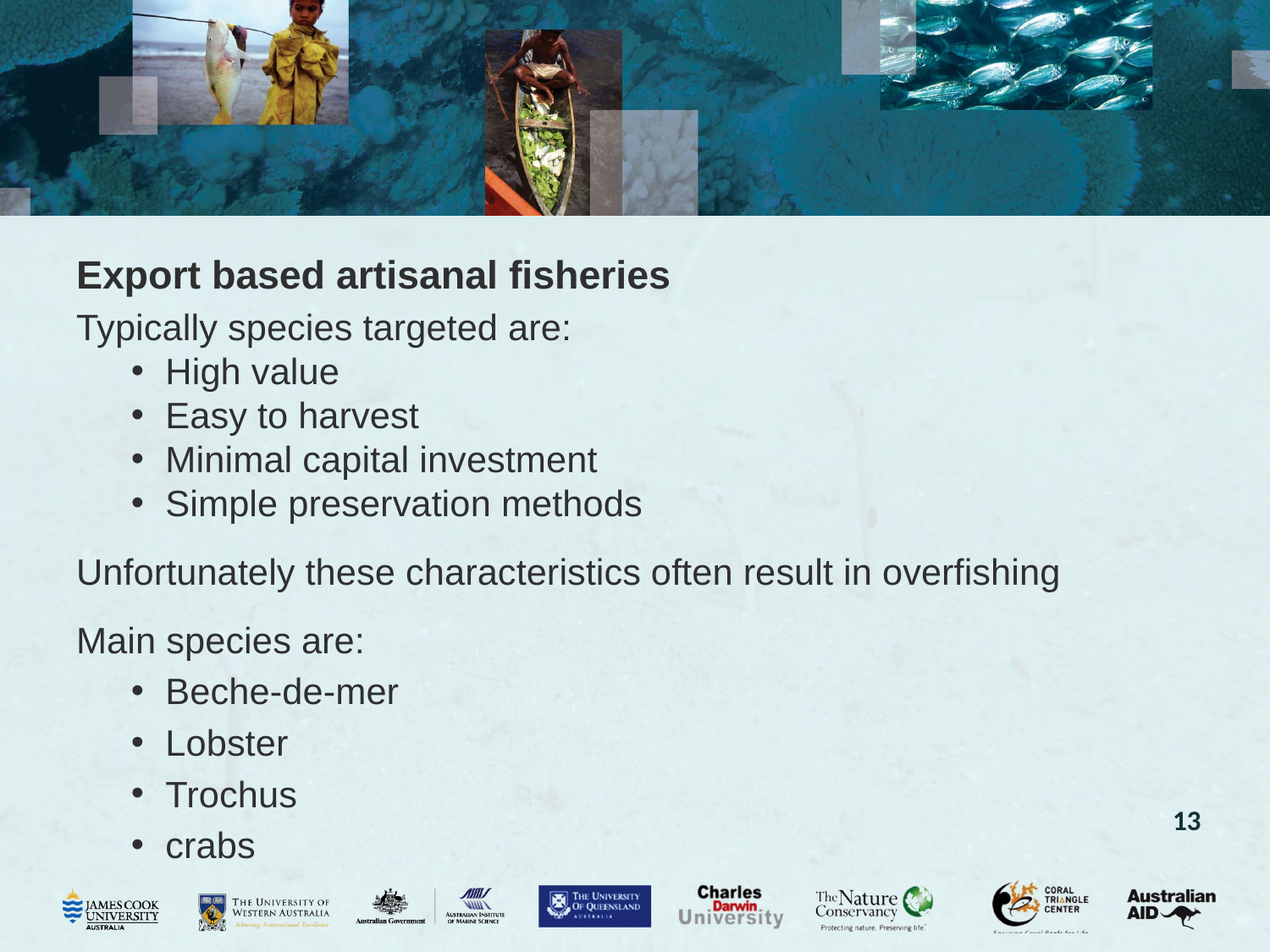

Export based artisanal fisheries
Typically species targeted are:
High value
Easy to harvest
Minimal capital investment
Simple preservation methods
Unfortunately these characteristics often result in overfishing
Main species are:
Beche-de-mer
Lobster
Trochus
crabs